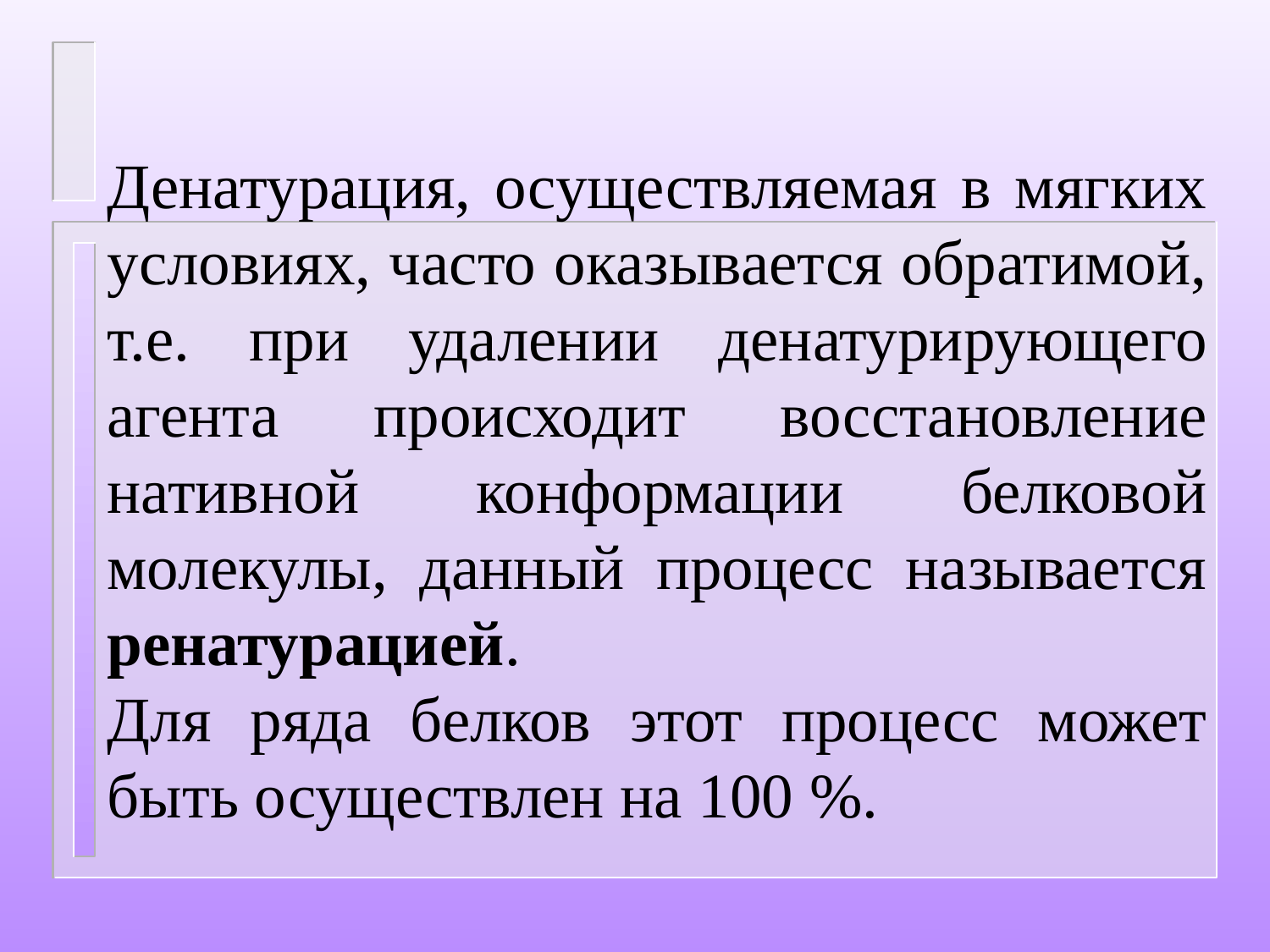

Денатурация, осуществляемая в мягких условиях, часто оказывается обратимой, т.е. при удалении денатурирующего агента происходит восстановление нативной конформации белковой молекулы, данный процесс называется ренатурацией.
Для ряда белков этот процесс может быть осуществлен на 100 %.